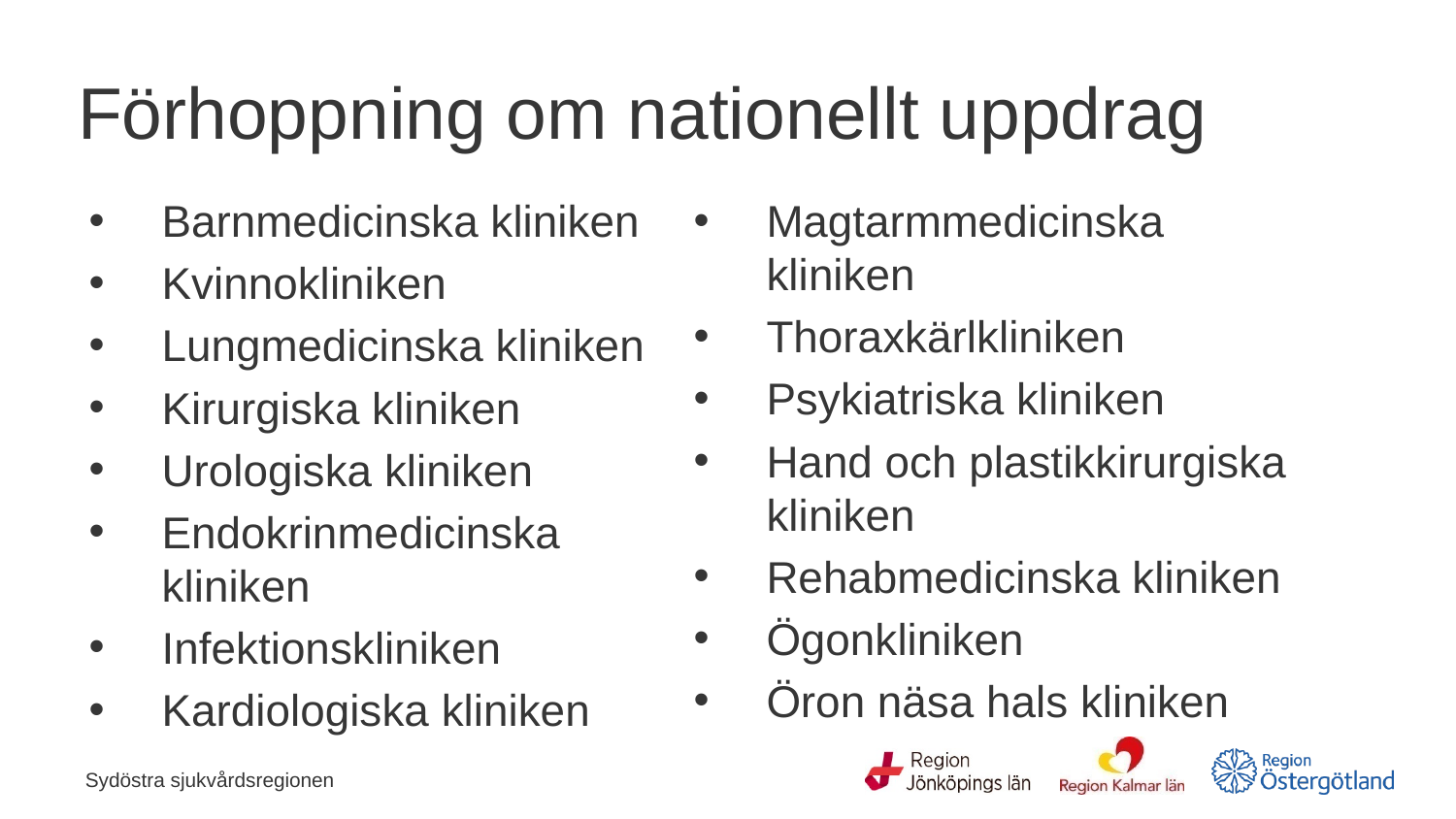

# Förhoppning om nationellt uppdrag
Barnmedicinska kliniken
Kvinnokliniken
Lungmedicinska kliniken
Kirurgiska kliniken
Urologiska kliniken
Endokrinmedicinska kliniken
Infektionskliniken
Kardiologiska kliniken
Magtarmmedicinska kliniken
Thoraxkärlkliniken
Psykiatriska kliniken
Hand och plastikkirurgiska kliniken
Rehabmedicinska kliniken
Ögonkliniken
Öron näsa hals kliniken